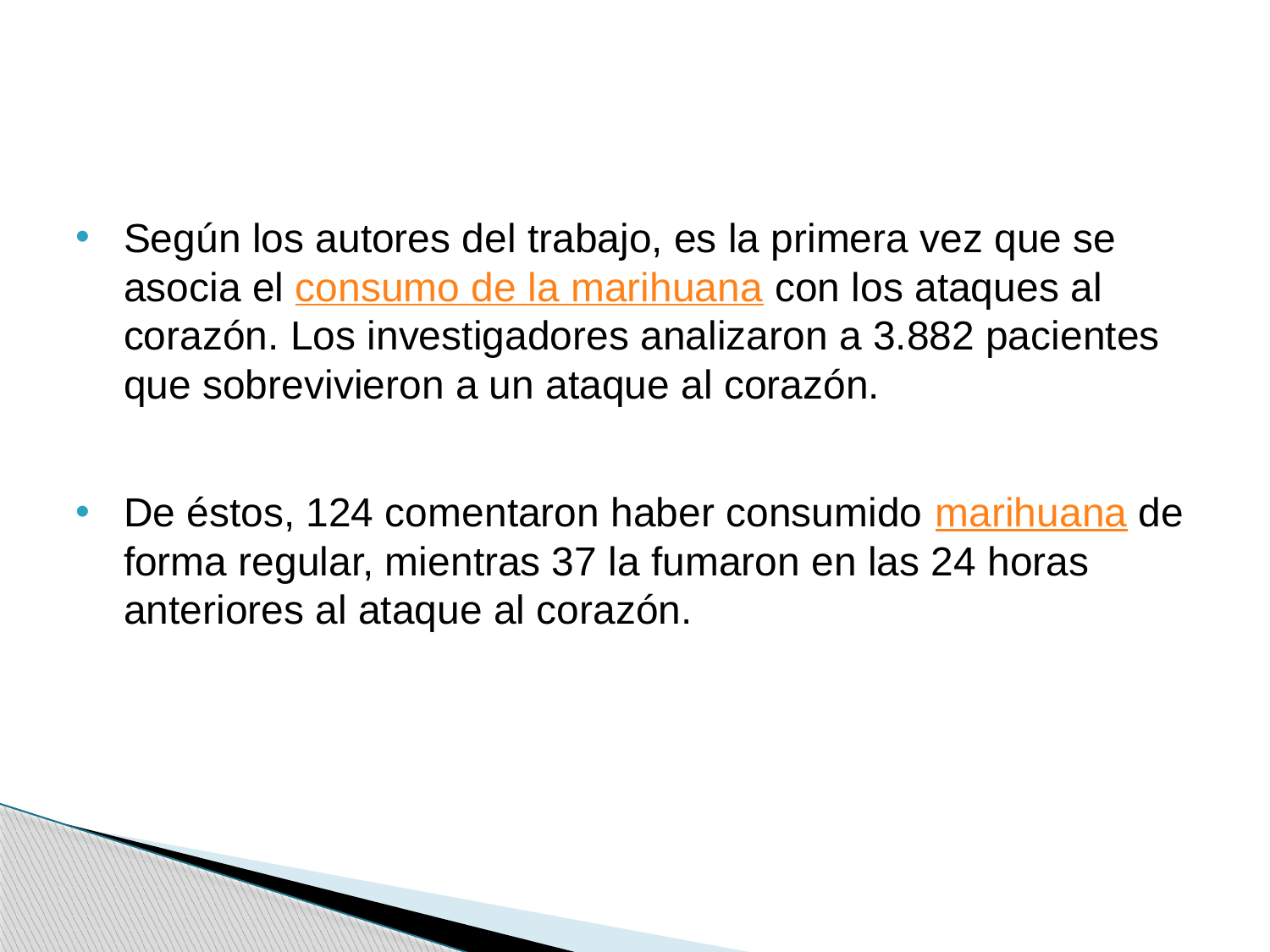

#
Según los autores del trabajo, es la primera vez que se asocia el consumo de la marihuana con los ataques al corazón. Los investigadores analizaron a 3.882 pacientes que sobrevivieron a un ataque al corazón.

De éstos, 124 comentaron haber consumido marihuana de forma regular, mientras 37 la fumaron en las 24 horas anteriores al ataque al corazón.